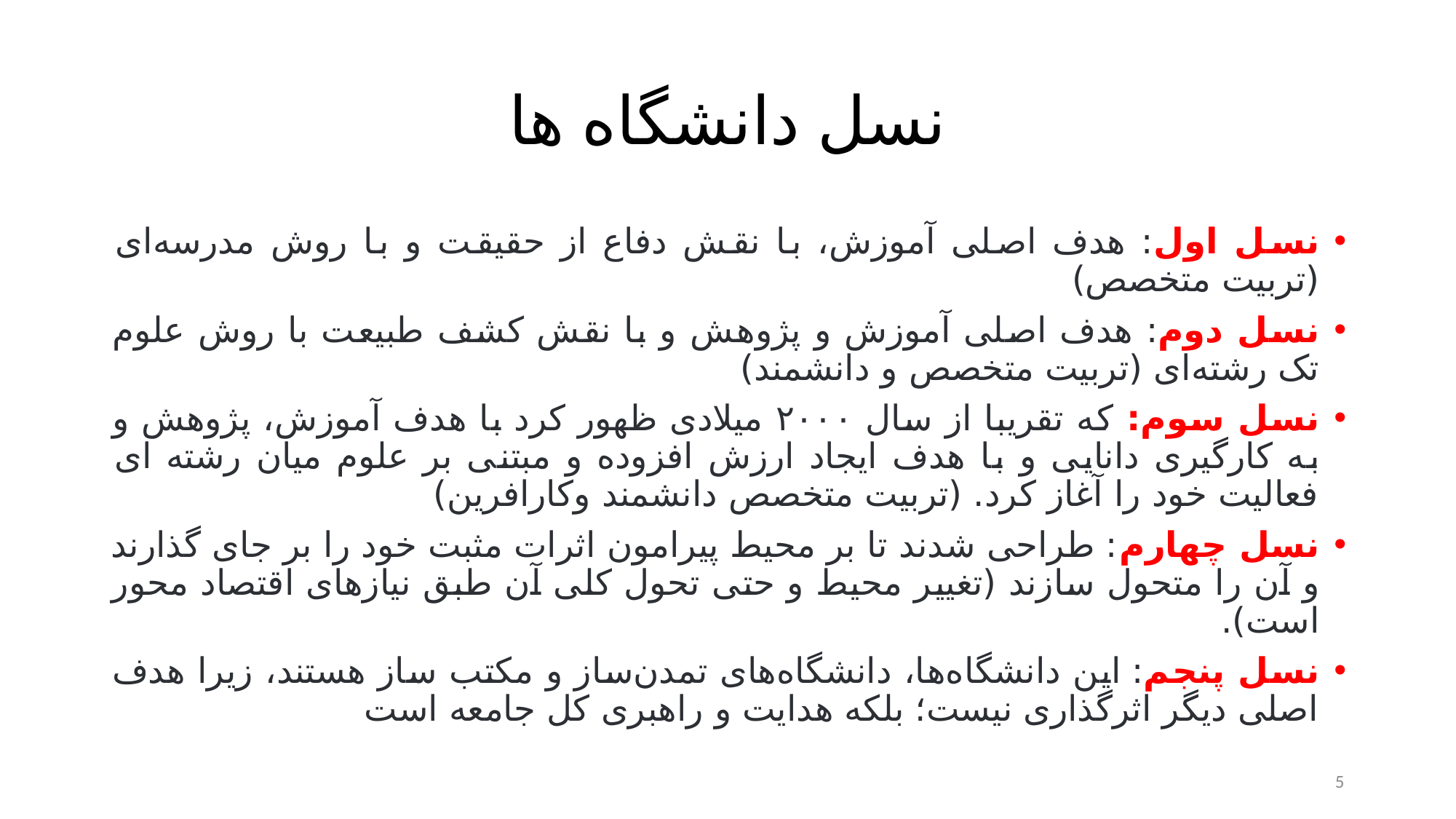

# نسل دانشگاه ها
نسل اول: هدف اصلی آموزش، با نقش دفاع از حقیقت و با روش مدرسه‌ای (تربیت متخصص)
نسل دوم: هدف اصلی آموزش و پژوهش و با نقش کشف طبیعت با روش علوم تک رشته‌ای (تربیت متخصص و دانشمند)
نسل سوم: که تقریبا از سال ۲۰۰۰ میلادی ظهور کرد با هدف آموزش، پژوهش و به کارگیری دانایی و با هدف ایجاد ارزش افزوده و مبتنی بر علوم میان رشته ای فعالیت خود را آغاز کرد. (تربیت متخصص دانشمند وکارافرین)
نسل چهارم: طراحی شدند تا بر محیط پیرامون اثرات مثبت خود را بر جای گذارند و آن را متحول سازند (تغییر محیط و حتی تحول کلی آن طبق نیازهای اقتصاد محور است).
نسل پنجم: این دانشگاه‌ها، دانشگاه‌های تمدن‌ساز و مکتب ساز هستند، زیرا هدف اصلی دیگر اثرگذاری نیست؛ بلکه هدایت و راهبری کل جامعه است
5